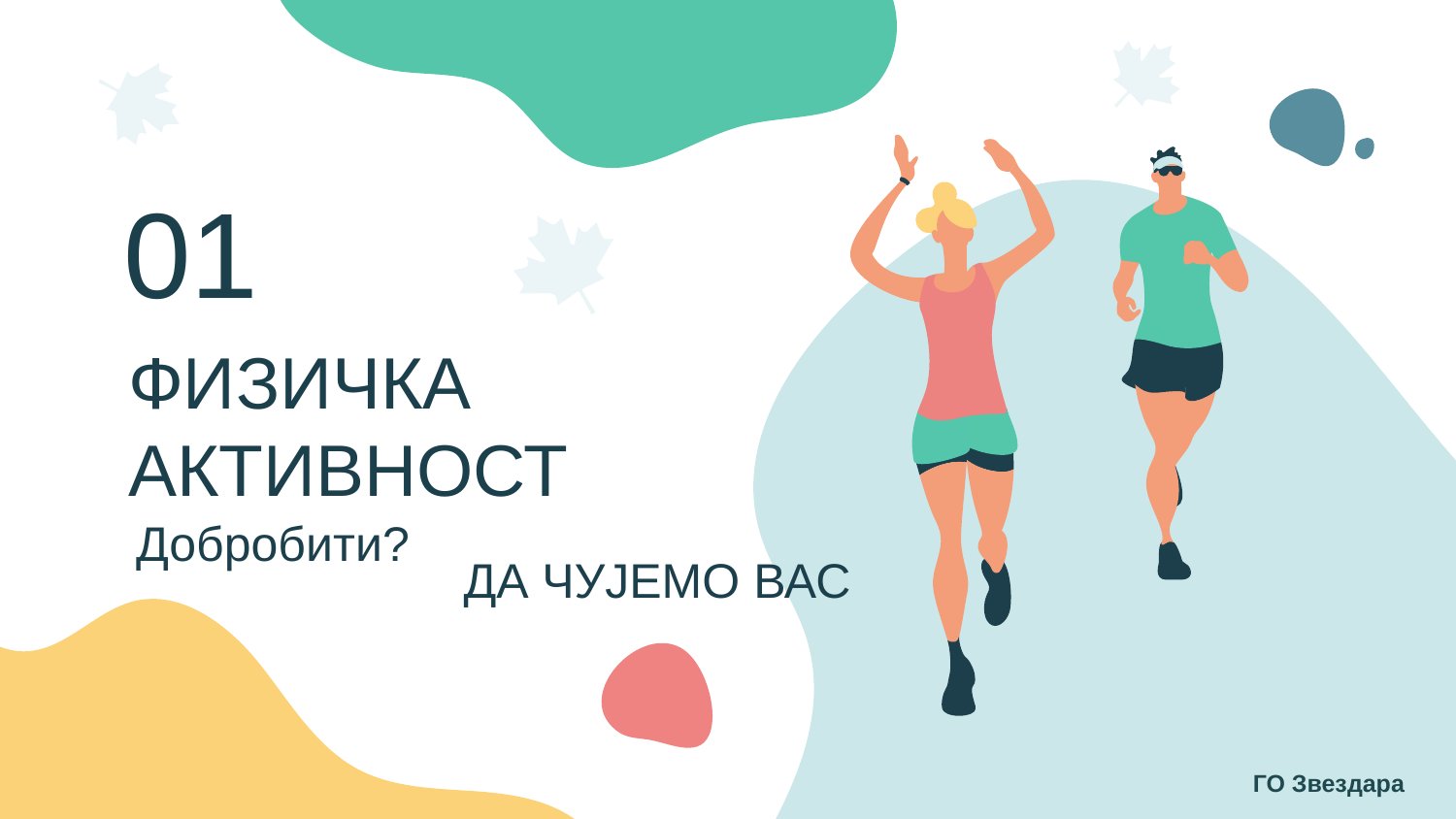

01
# ФИЗИЧКА АКТИВНОСТ
Добробити?
ДА ЧУЈЕМО ВАС

ГО Звездара